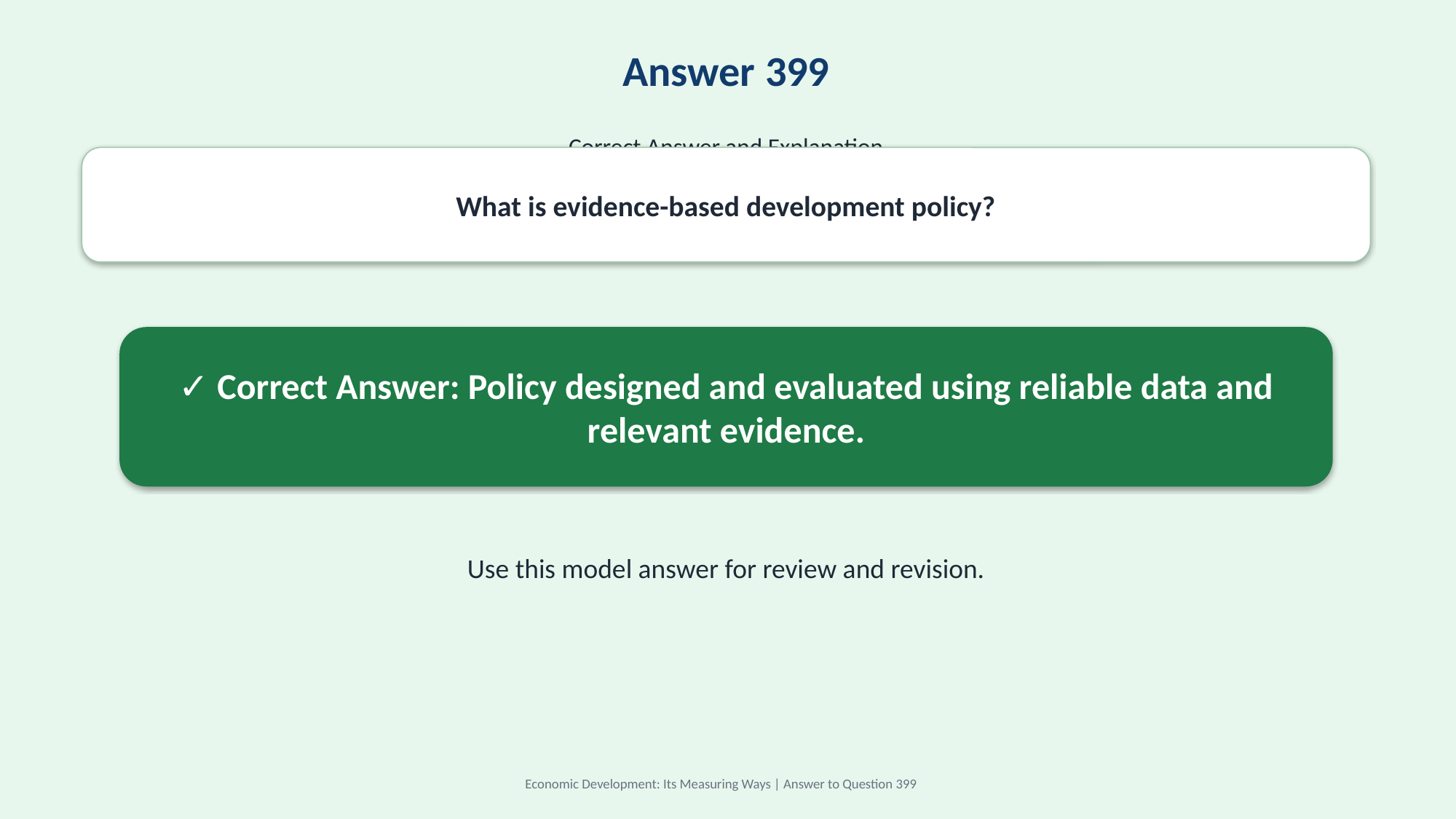

Answer 399
Correct Answer and Explanation
What is evidence-based development policy?
✓ Correct Answer: Policy designed and evaluated using reliable data and relevant evidence.
Use this model answer for review and revision.
Economic Development: Its Measuring Ways | Answer to Question 399